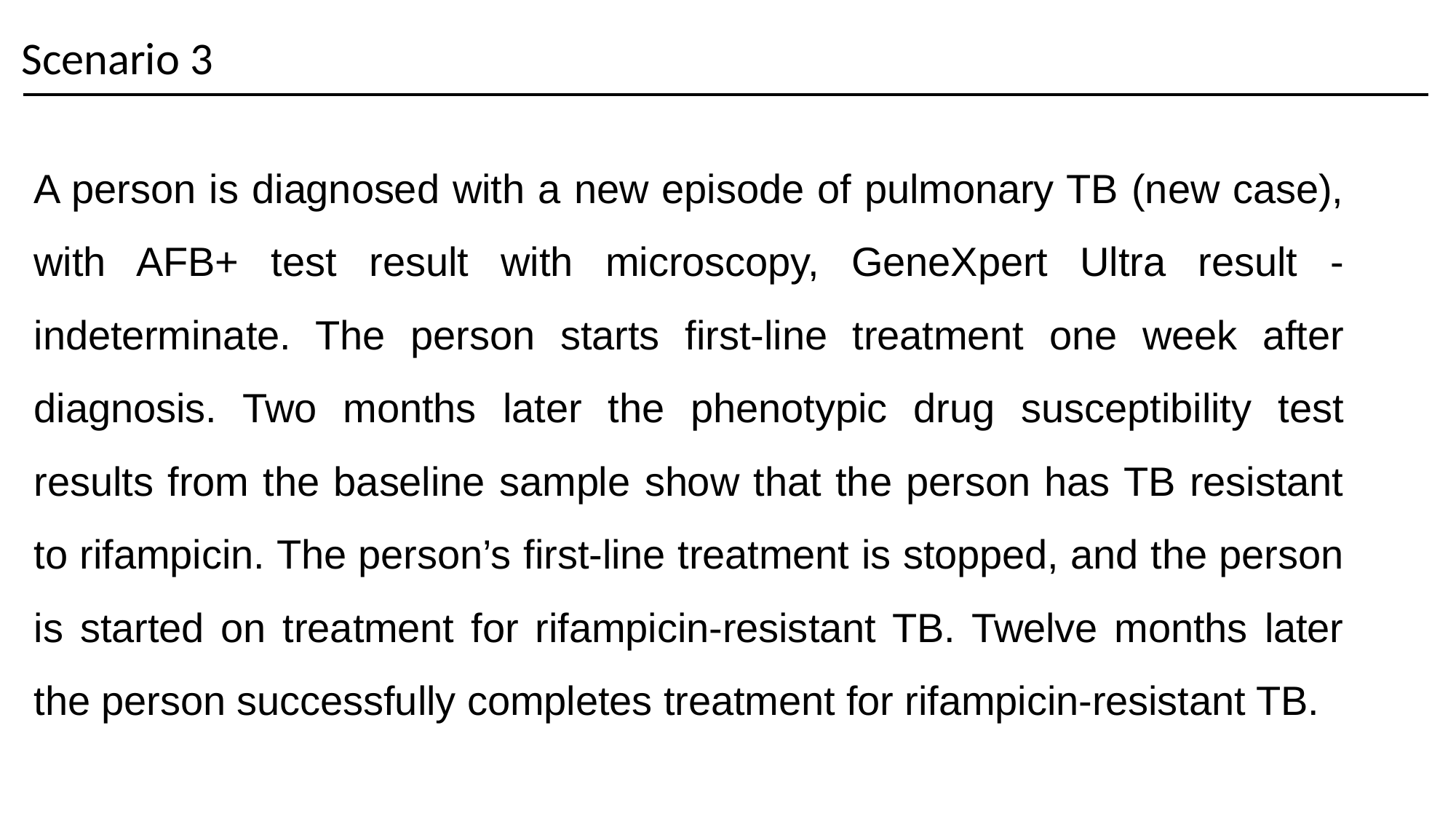

# Scenario 3
A person is diagnosed with a new episode of pulmonary TB (new case), with AFB+ test result with microscopy, GeneXpert Ultra result - indeterminate. The person starts first-line treatment one week after diagnosis. Two months later the phenotypic drug susceptibility test results from the baseline sample show that the person has TB resistant to rifampicin. The person’s first-line treatment is stopped, and the person is started on treatment for rifampicin-resistant TB. Twelve months later the person successfully completes treatment for rifampicin-resistant TB.